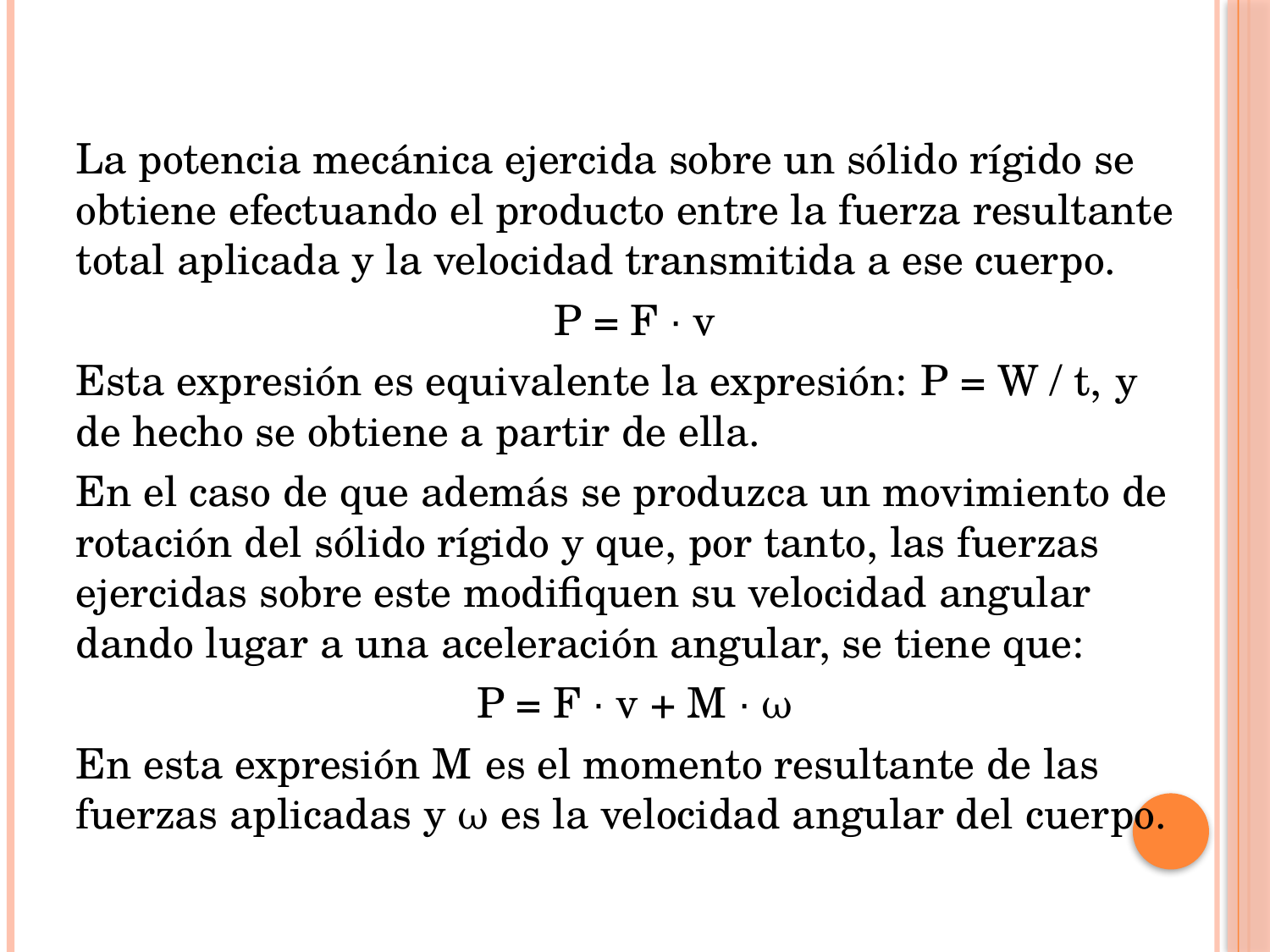

La potencia mecánica ejercida sobre un sólido rígido se obtiene efectuando el producto entre la fuerza resultante total aplicada y la velocidad transmitida a ese cuerpo.
P = F ∙ v
Esta expresión es equivalente la expresión: P = W / t, y de hecho se obtiene a partir de ella.
En el caso de que además se produzca un movimiento de rotación del sólido rígido y que, por tanto, las fuerzas ejercidas sobre este modifiquen su velocidad angular dando lugar a una aceleración angular, se tiene que:
P = F ∙ v + M ∙ ω
En esta expresión M es el momento resultante de las fuerzas aplicadas y ω es la velocidad angular del cuerpo.